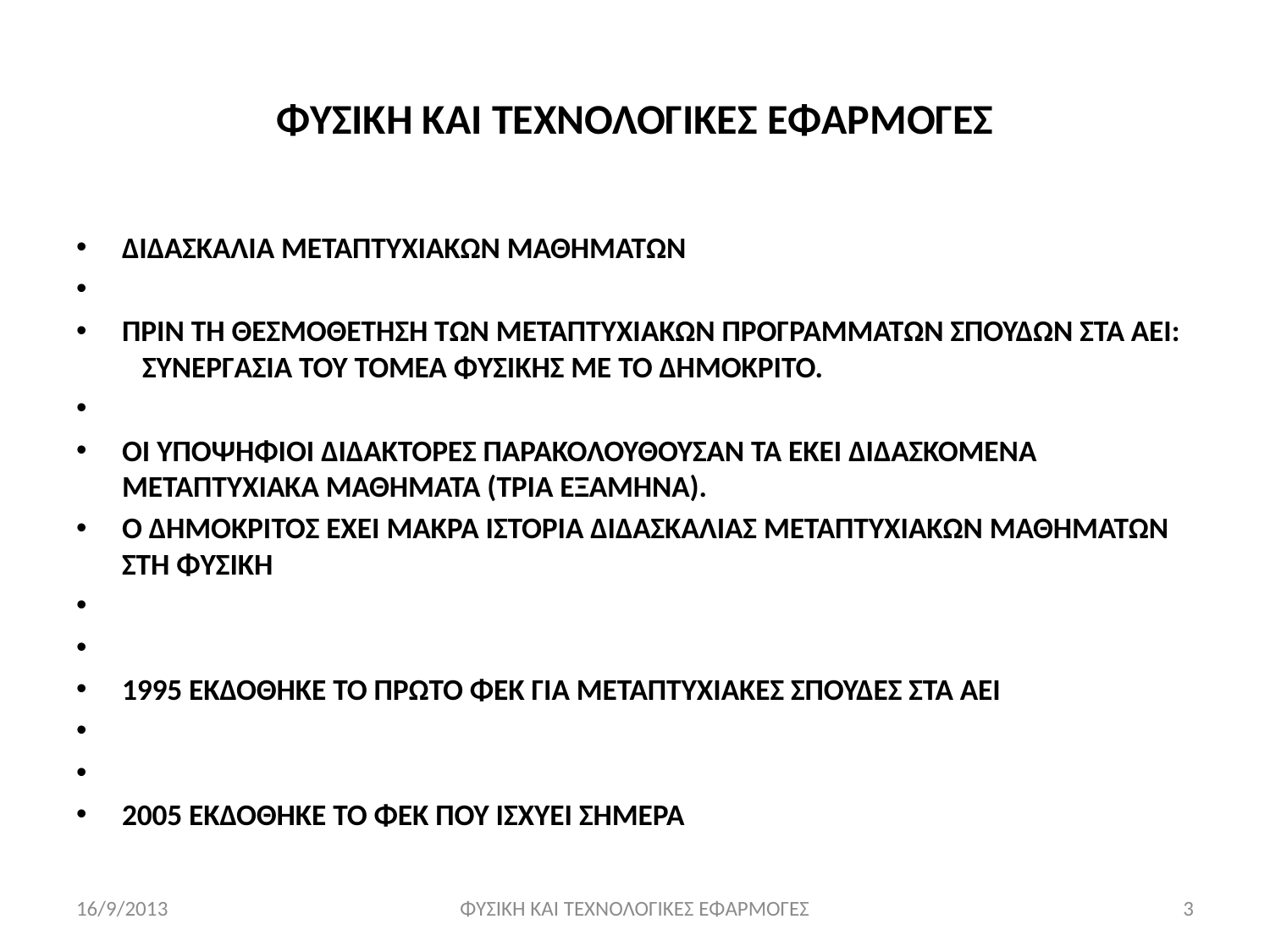

# ΦΥΣΙΚΗ ΚΑΙ ΤΕΧΝΟΛΟΓΙΚΕΣ ΕΦΑΡΜΟΓΕΣ
ΔΙΔΑΣΚΑΛΙΑ ΜΕΤΑΠΤΥΧΙΑΚΩΝ ΜΑΘΗΜΑΤΩΝ

ΠΡΙΝ ΤΗ ΘΕΣΜΟΘΕΤΗΣΗ ΤΩΝ ΜΕΤΑΠΤΥΧΙΑΚΩΝ ΠΡΟΓΡΑΜΜΑΤΩΝ ΣΠΟΥΔΩΝ ΣΤΑ ΑΕΙ:      ΣΥΝΕΡΓΑΣΙΑ ΤΟΥ ΤΟΜΕΑ ΦΥΣΙΚΗΣ ΜΕ ΤΟ ΔΗΜΟΚΡΙΤΟ.

ΟΙ ΥΠΟΨΗΦΙΟΙ ΔΙΔΑΚΤΟΡΕΣ ΠΑΡΑΚΟΛΟΥΘΟΥΣΑΝ ΤΑ ΕΚΕΙ ΔΙΔΑΣΚΟΜΕΝΑ ΜΕΤΑΠΤΥΧΙΑΚΑ ΜΑΘΗΜΑΤΑ (ΤΡΙΑ ΕΞΑΜΗΝΑ).
Ο ΔΗΜΟΚΡΙΤΟΣ ΕΧΕΙ ΜΑΚΡΑ ΙΣΤΟΡΙΑ ΔΙΔΑΣΚΑΛΙΑΣ ΜΕΤΑΠΤΥΧΙΑΚΩΝ ΜΑΘΗΜΑΤΩΝ ΣΤΗ ΦΥΣΙΚΗ

1995 ΕΚΔΟΘΗΚΕ ΤΟ ΠΡΩΤΟ ΦΕΚ ΓΙΑ ΜΕΤΑΠΤΥΧΙΑΚΕΣ ΣΠΟΥΔΕΣ ΣΤΑ ΑΕΙ

2005 ΕΚΔΟΘΗΚΕ ΤΟ ΦΕΚ ΠΟΥ ΙΣΧΥΕΙ ΣΗΜΕΡΑ
16/9/2013
ΦΥΣΙΚΗ ΚΑΙ ΤΕΧΝΟΛΟΓΙΚΕΣ ΕΦΑΡΜΟΓΕΣ
3